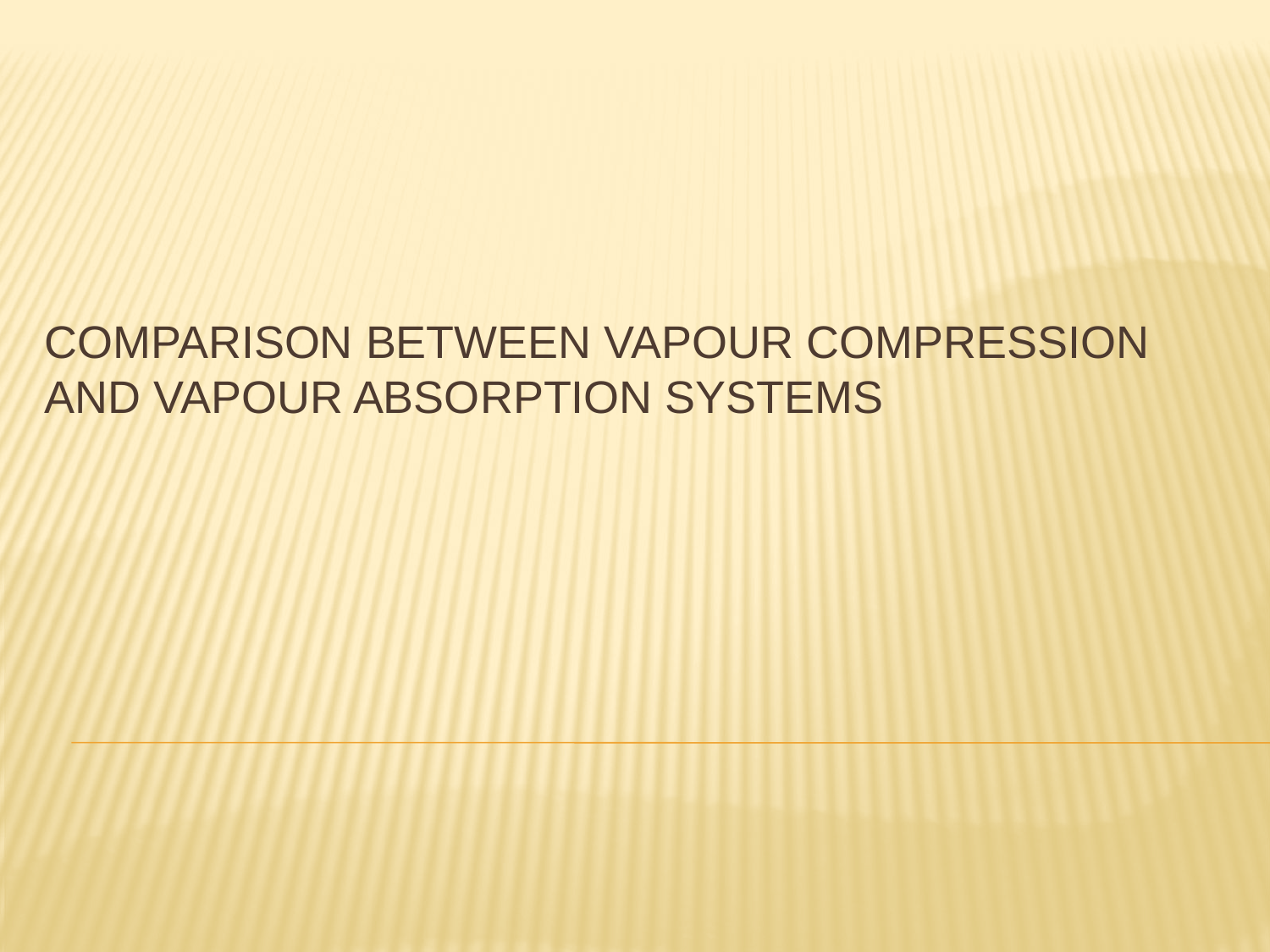

# Comparison between vapour compression and vapour absorption systems